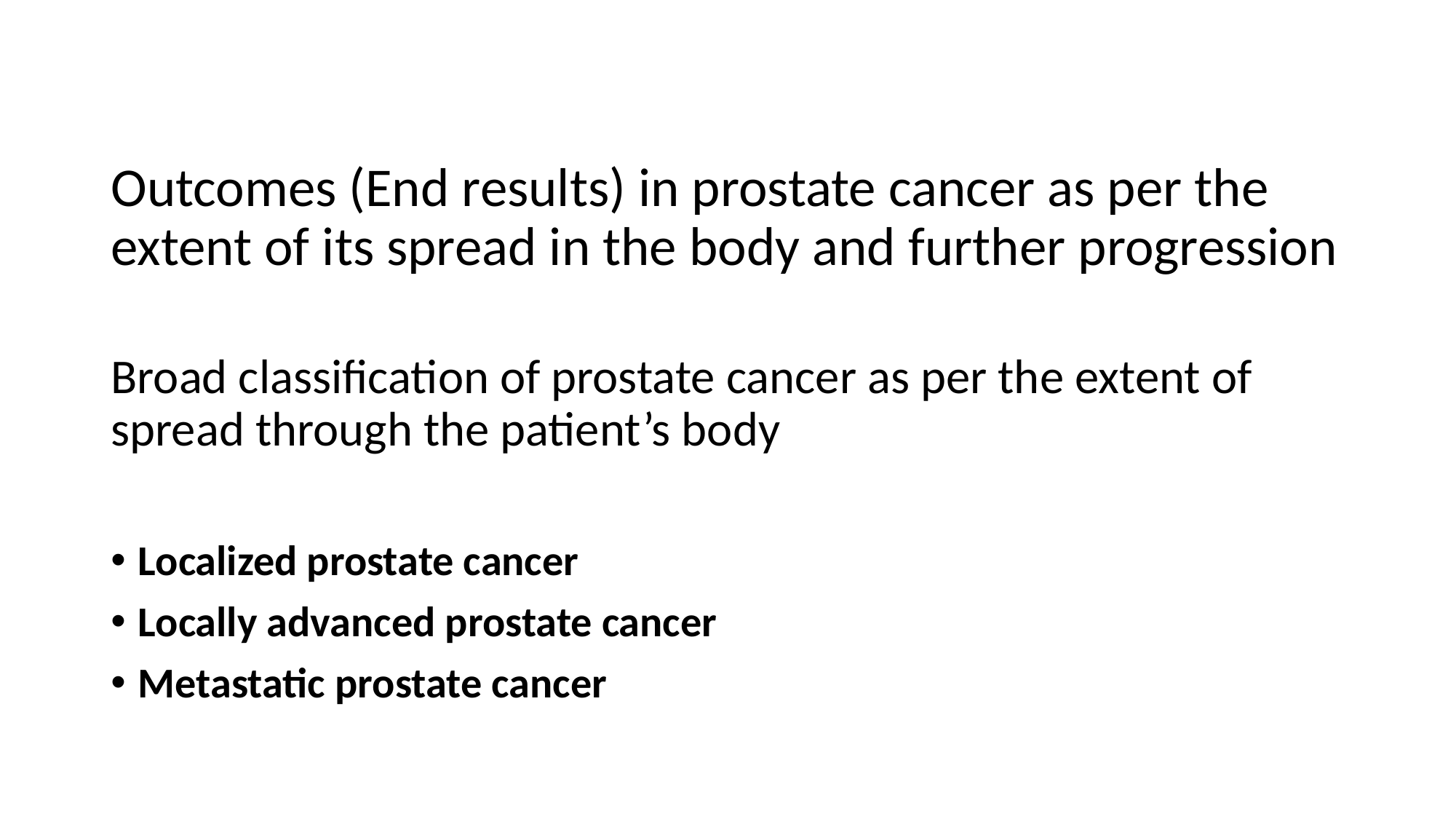

# Outcomes (End results) in prostate cancer as per the extent of its spread in the body and further progression
Broad classification of prostate cancer as per the extent of spread through the patient’s body

Localized prostate cancer
Locally advanced prostate cancer
Metastatic prostate cancer